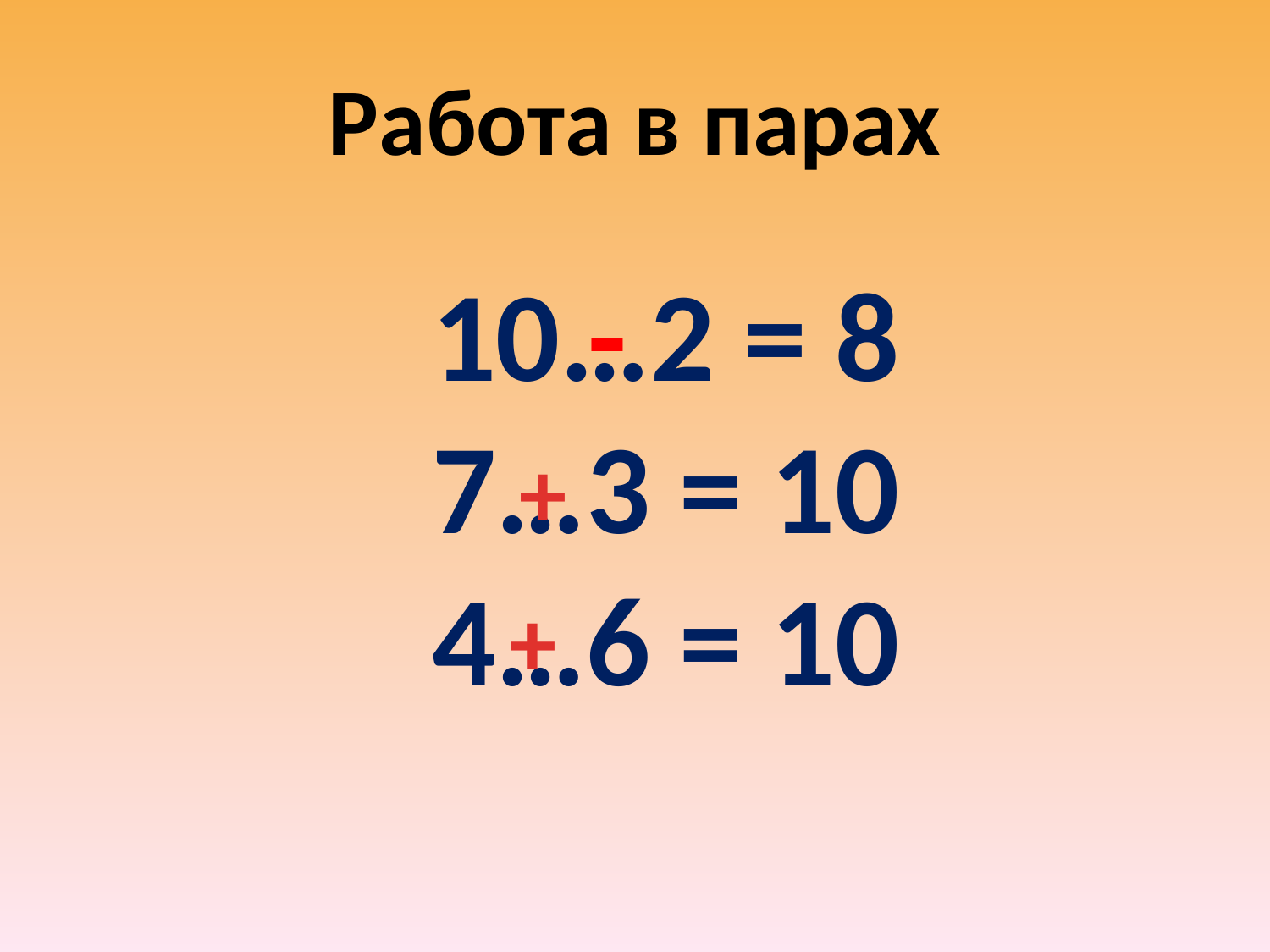

# Работа в парах
10…2 = 8
7…3 = 10
4…6 = 10
-
+
+